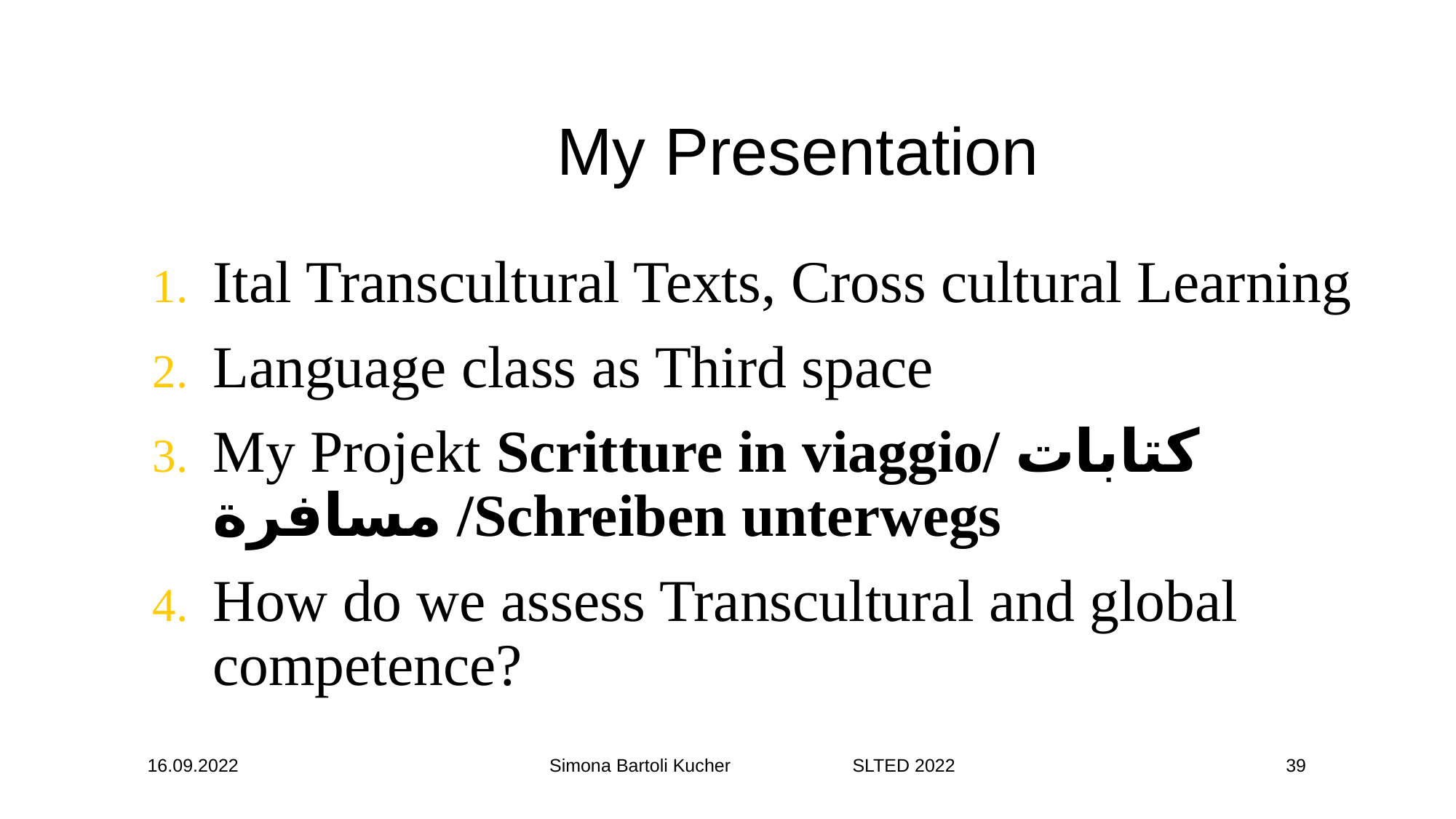

# My Presentation
Ital Transcultural Texts, Cross cultural Learning
Language class as Third space
My Projekt Scritture in viaggio/ كتابات مسافرة /Schreiben unterwegs
How do we assess Transcultural and global competence?

16.09.2022
Simona Bartoli Kucher                        SLTED 2022
39